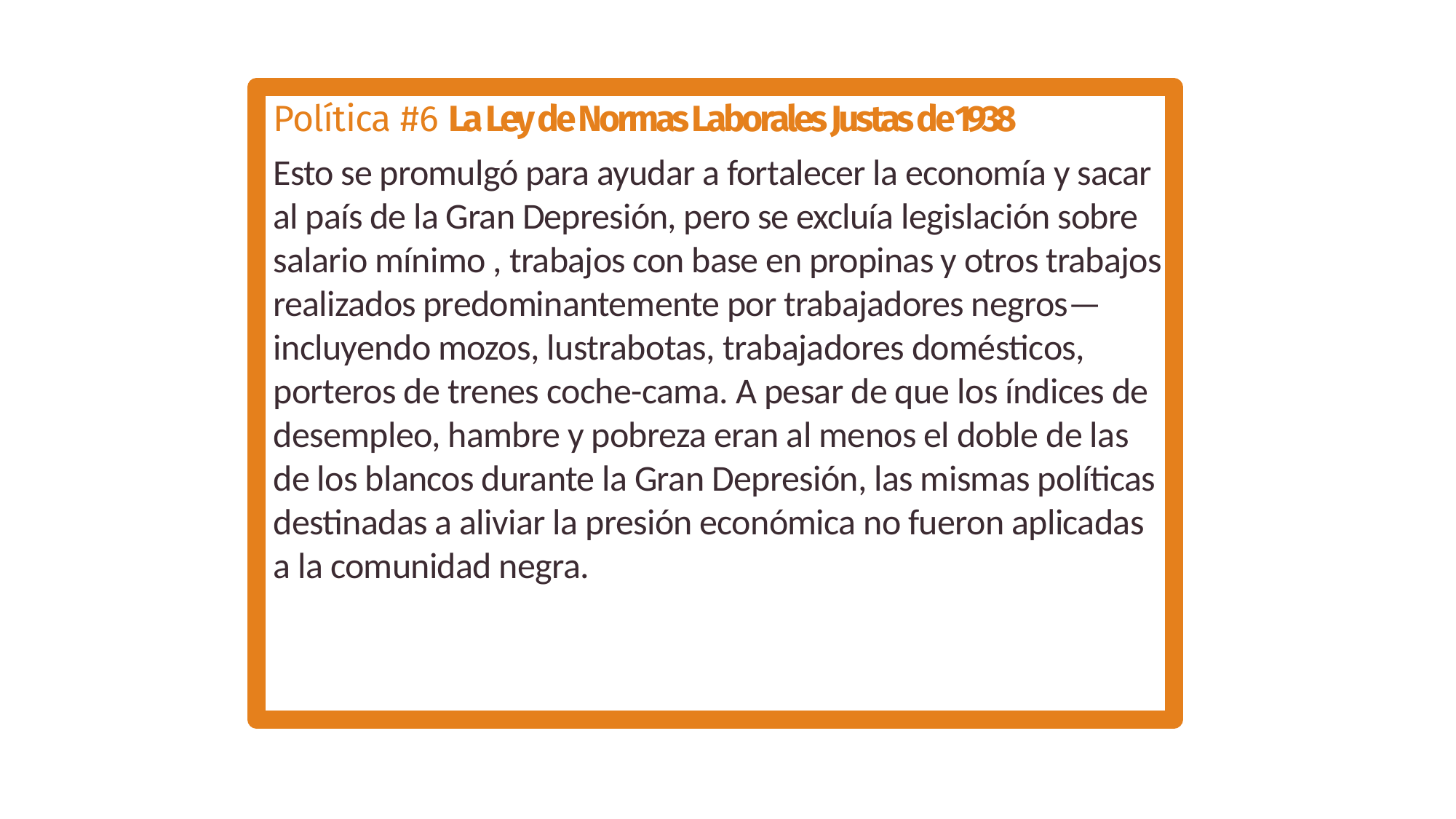

Política #6 La Ley de Normas Laborales Justas de1938
Esto se promulgó para ayudar a fortalecer la economía y sacar al país de la Gran Depresión, pero se excluía legislación sobre salario mínimo , trabajos con base en propinas y otros trabajos realizados predominantemente por trabajadores negros— incluyendo mozos, lustrabotas, trabajadores domésticos, porteros de trenes coche-cama. A pesar de que los índices de desempleo, hambre y pobreza eran al menos el doble de las de los blancos durante la Gran Depresión, las mismas políticas destinadas a aliviar la presión económica no fueron aplicadas a la comunidad negra.